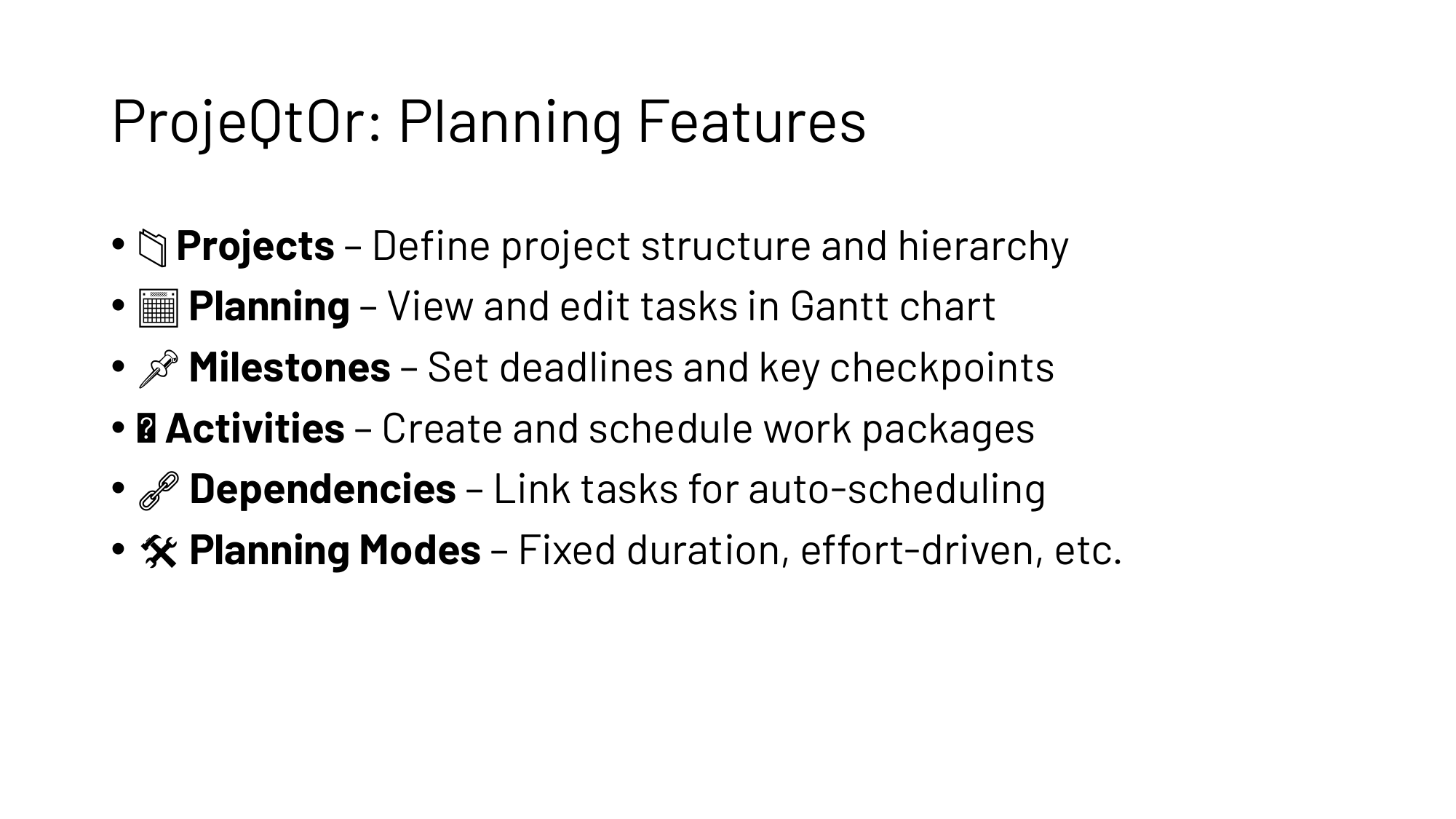

# ProjeQtOr: Planning Features
📁 Projects – Define project structure and hierarchy
📅 Planning – View and edit tasks in Gantt chart
📌 Milestones – Set deadlines and key checkpoints
🧩 Activities – Create and schedule work packages
🔗 Dependencies – Link tasks for auto-scheduling
🛠️ Planning Modes – Fixed duration, effort-driven, etc.